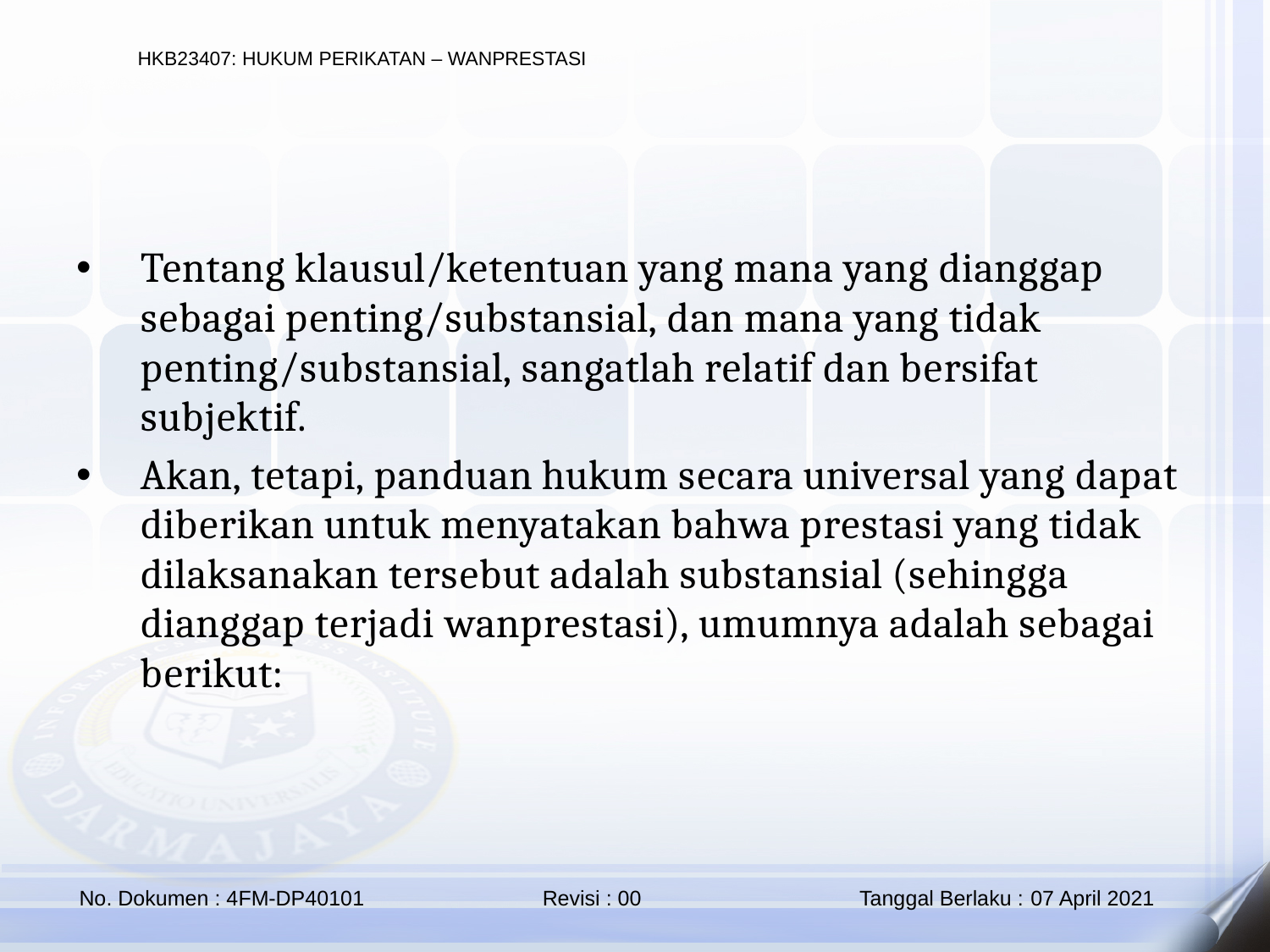

Tentang klausul/ketentuan yang mana yang dianggap sebagai penting/substansial, dan mana yang tidak penting/substansial, sangatlah relatif dan bersifat subjektif.
Akan, tetapi, panduan hukum secara universal yang dapat diberikan untuk menyatakan bahwa prestasi yang tidak dilaksanakan tersebut adalah substansial (sehingga dianggap terjadi wanprestasi), umumnya adalah sebagai berikut: